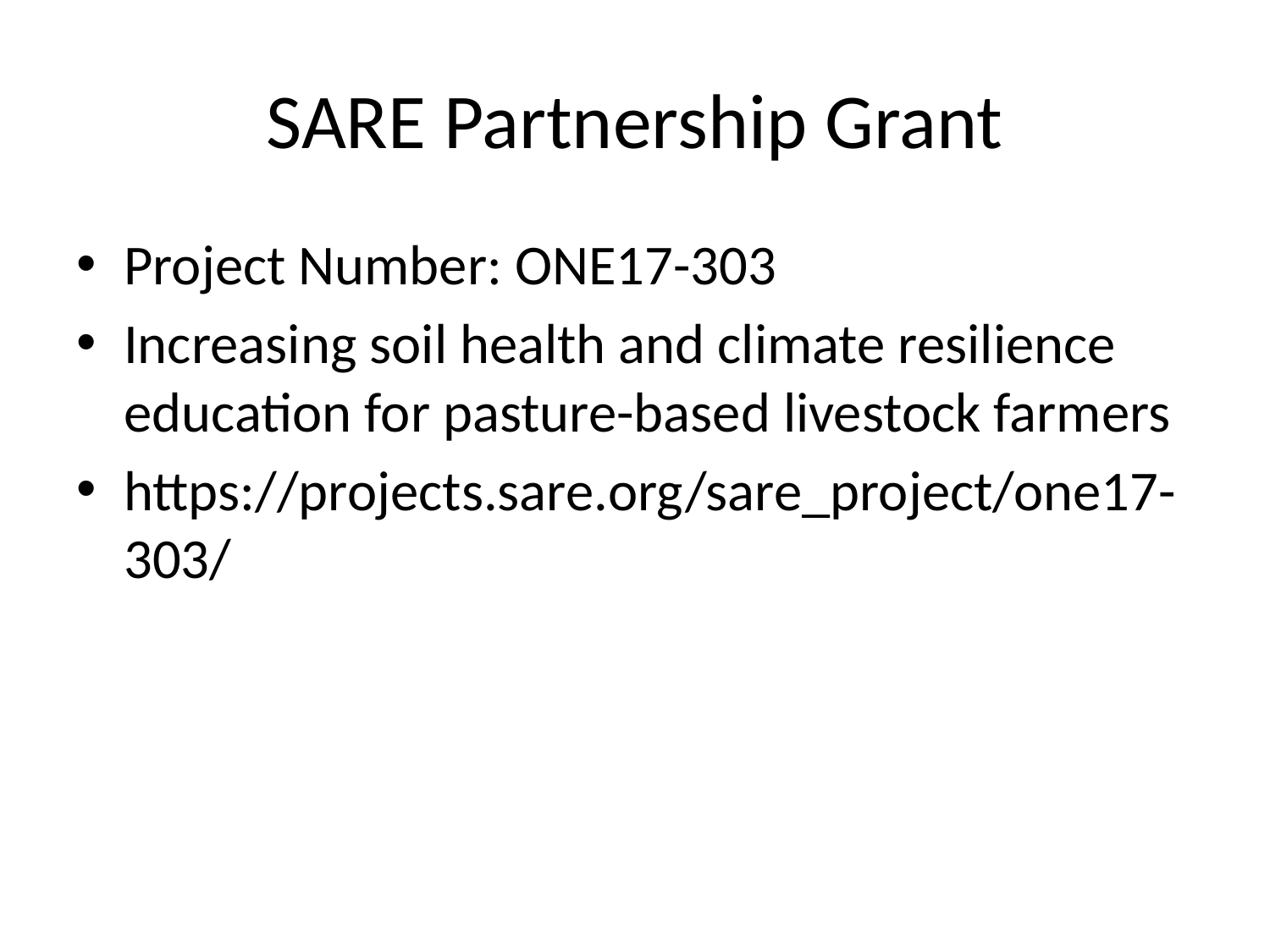

# SARE Partnership Grant
Project Number: ONE17-303
Increasing soil health and climate resilience education for pasture-based livestock farmers
https://projects.sare.org/sare_project/one17-303/